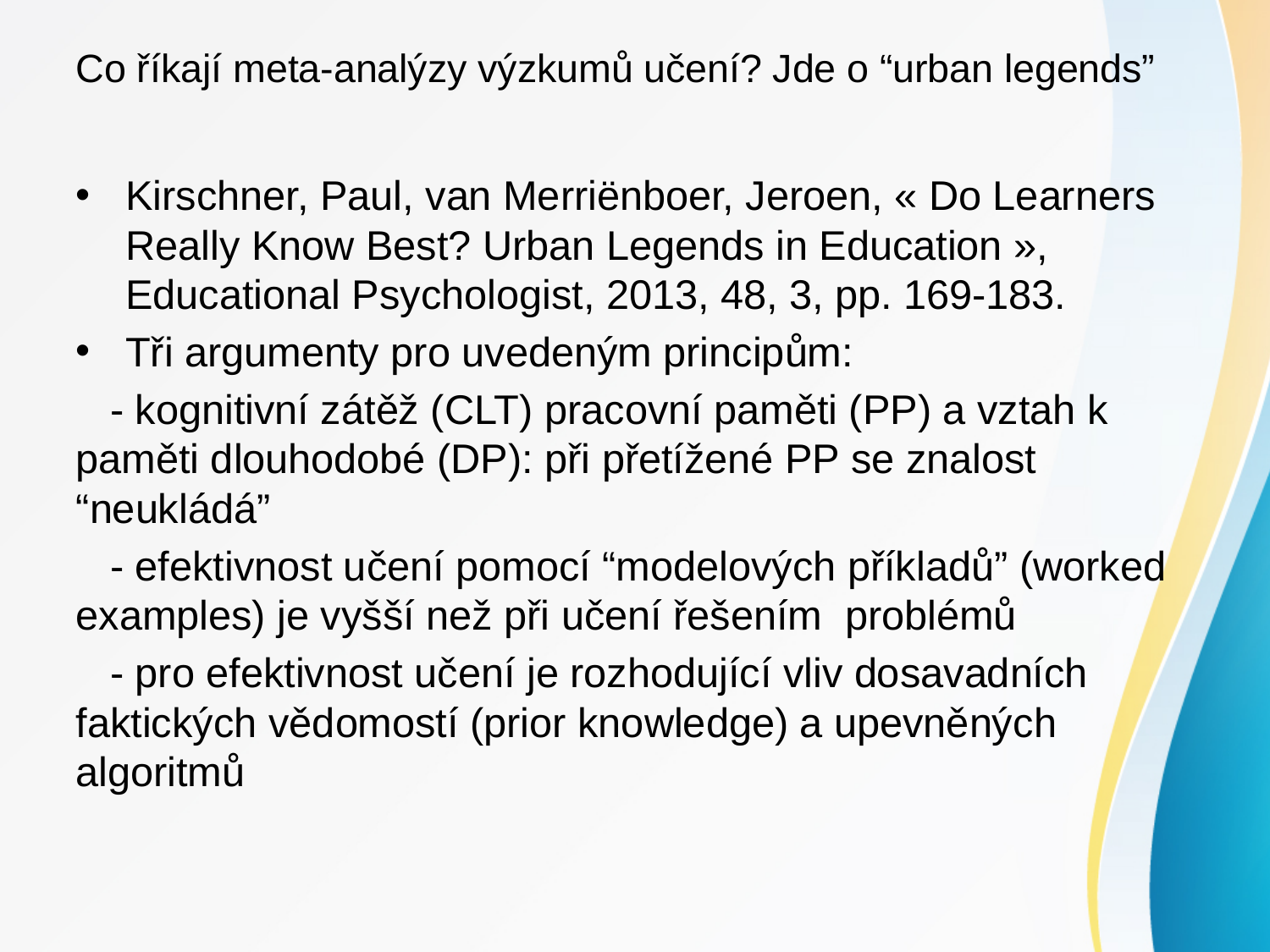

# Co říkají meta-analýzy výzkumů učení? Jde o “urban legends”
Kirschner, Paul, van Merriënboer, Jeroen, « Do Learners Really Know Best? Urban Legends in Education », Educational Psychologist, 2013, 48, 3, pp. 169-183.
Tři argumenty pro uvedeným principům:
   - kognitivní zátěž (CLT) pracovní paměti (PP) a vztah k paměti dlouhodobé (DP): při přetížené PP se znalost “neukládá”
   - efektivnost učení pomocí “modelových příkladů” (worked examples) je vyšší než při učení řešením  problémů
   - pro efektivnost učení je rozhodující vliv dosavadních faktických vědomostí (prior knowledge) a upevněných algoritmů